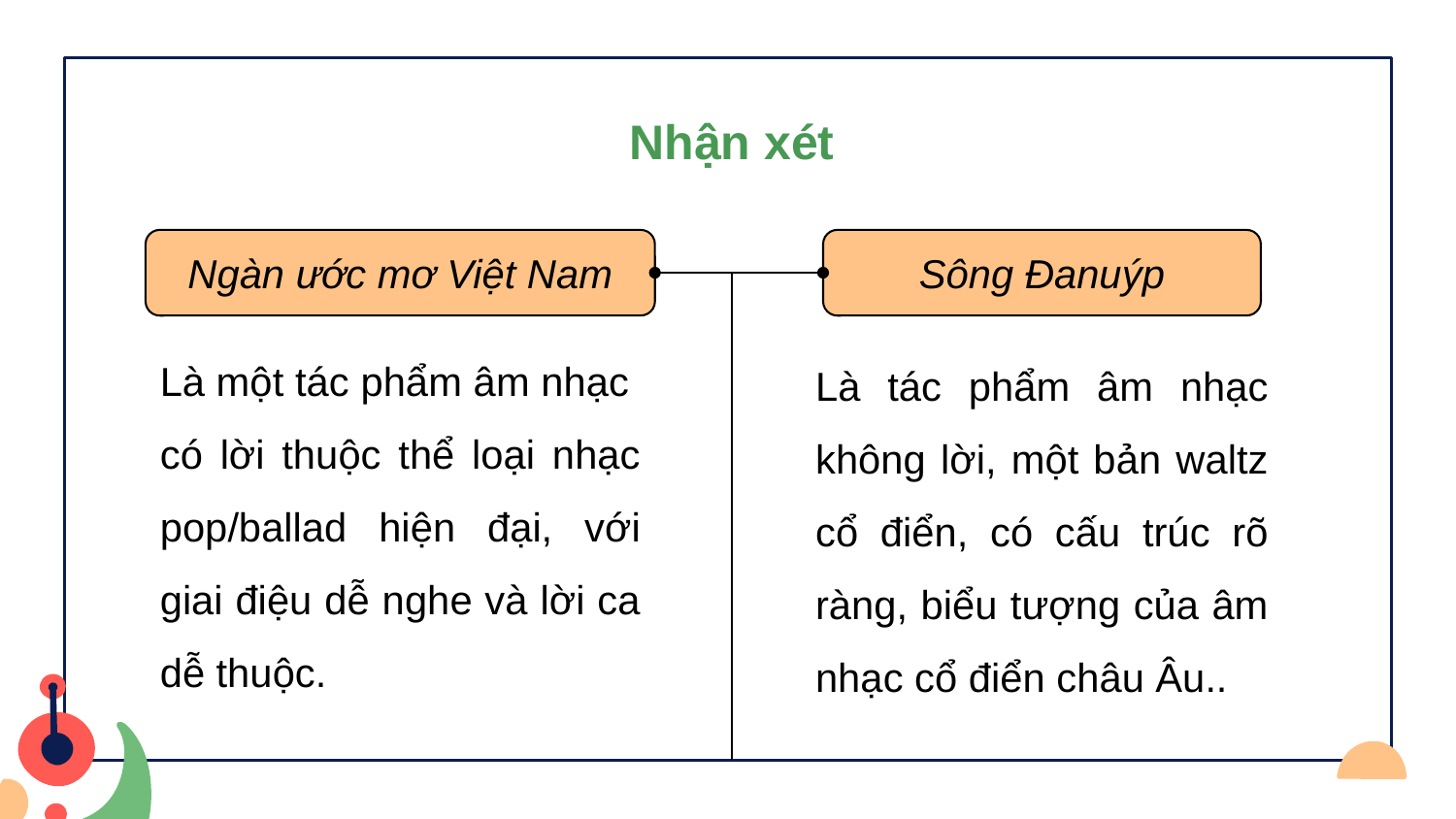

# Nhận xét
Ngàn ước mơ Việt Nam
Là một tác phẩm âm nhạc  có lời thuộc thể loại nhạc pop/ballad hiện đại, với giai điệu dễ nghe và lời ca dễ thuộc.
Sông Đanuýp
Là tác phẩm âm nhạc không lời, một bản waltz cổ điển, có cấu trúc rõ ràng, biểu tượng của âm nhạc cổ điển châu Âu..